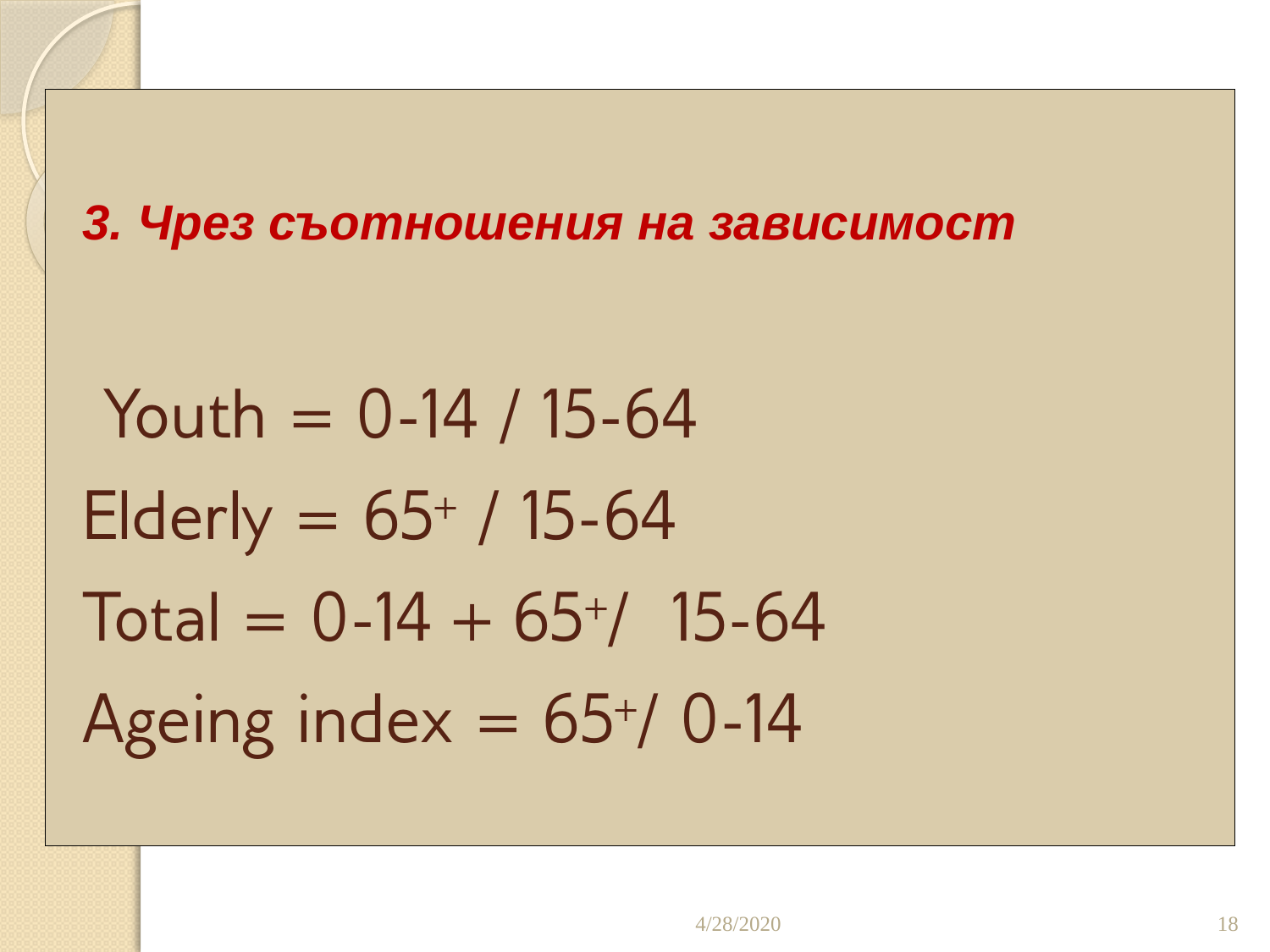

# 3. Чрез съотношения на зависимост Youth = 0-14 / 15-64 Elderly = 65+ / 15-64 Total = 0-14 + 65+/  15-64 Ageing index = 65+/ 0-14
4/28/2020
18